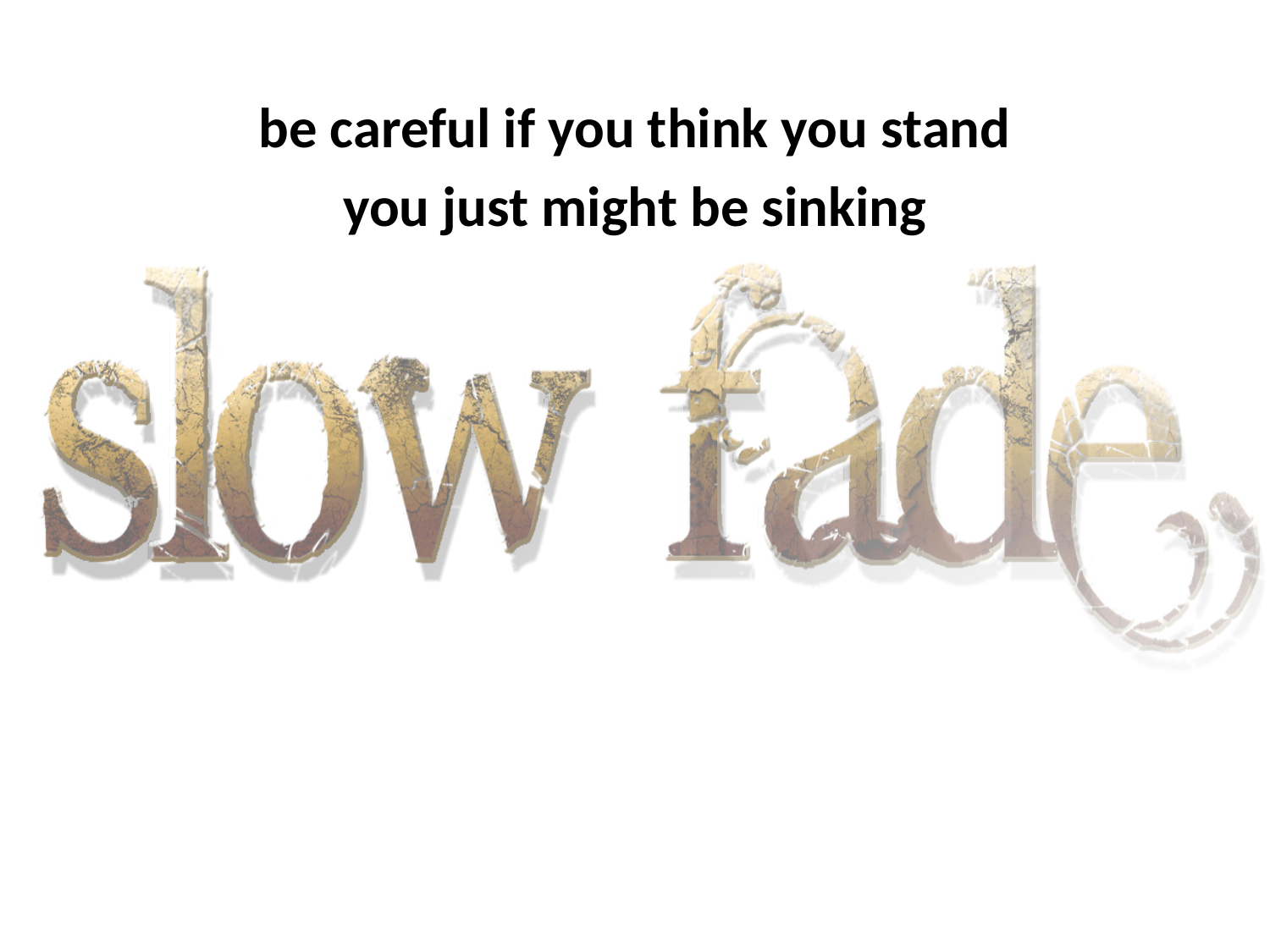

be careful if you think you stand
you just might be sinking